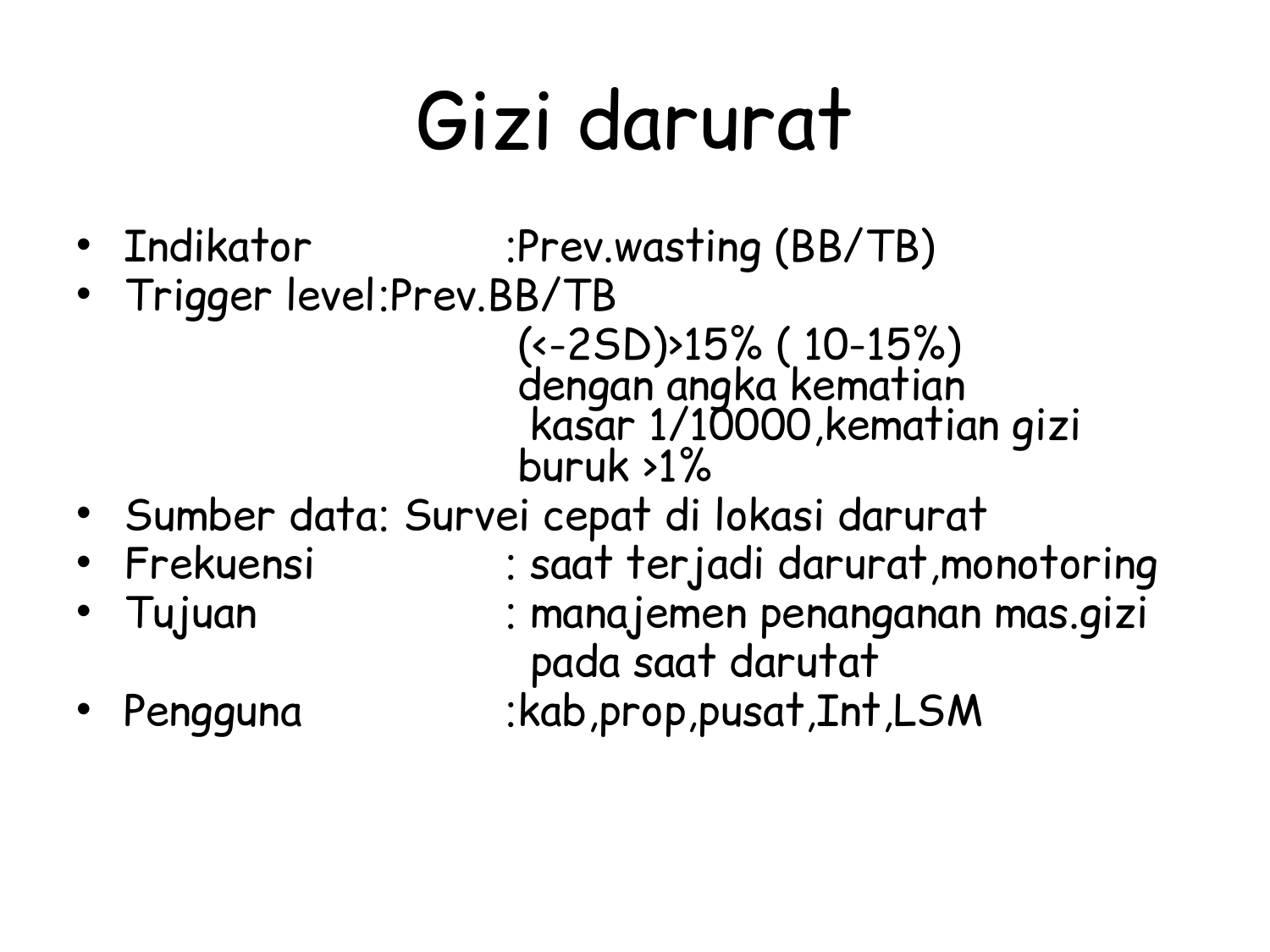

# Gizi darurat
Indikator		:Prev.wasting (BB/TB)
Trigger level	:Prev.BB/TB
				 (<-2SD)>15% ( 10-15%)			           	 dengan angka kematian				            kasar 1/10000,kematian gizi 				 buruk >1%
Sumber data	: Survei cepat di lokasi darurat
Frekuensi		: saat terjadi darurat,monotoring
Tujuan 		: manajemen penanganan mas.gizi
				  pada saat darutat
Pengguna		:kab,prop,pusat,Int,LSM